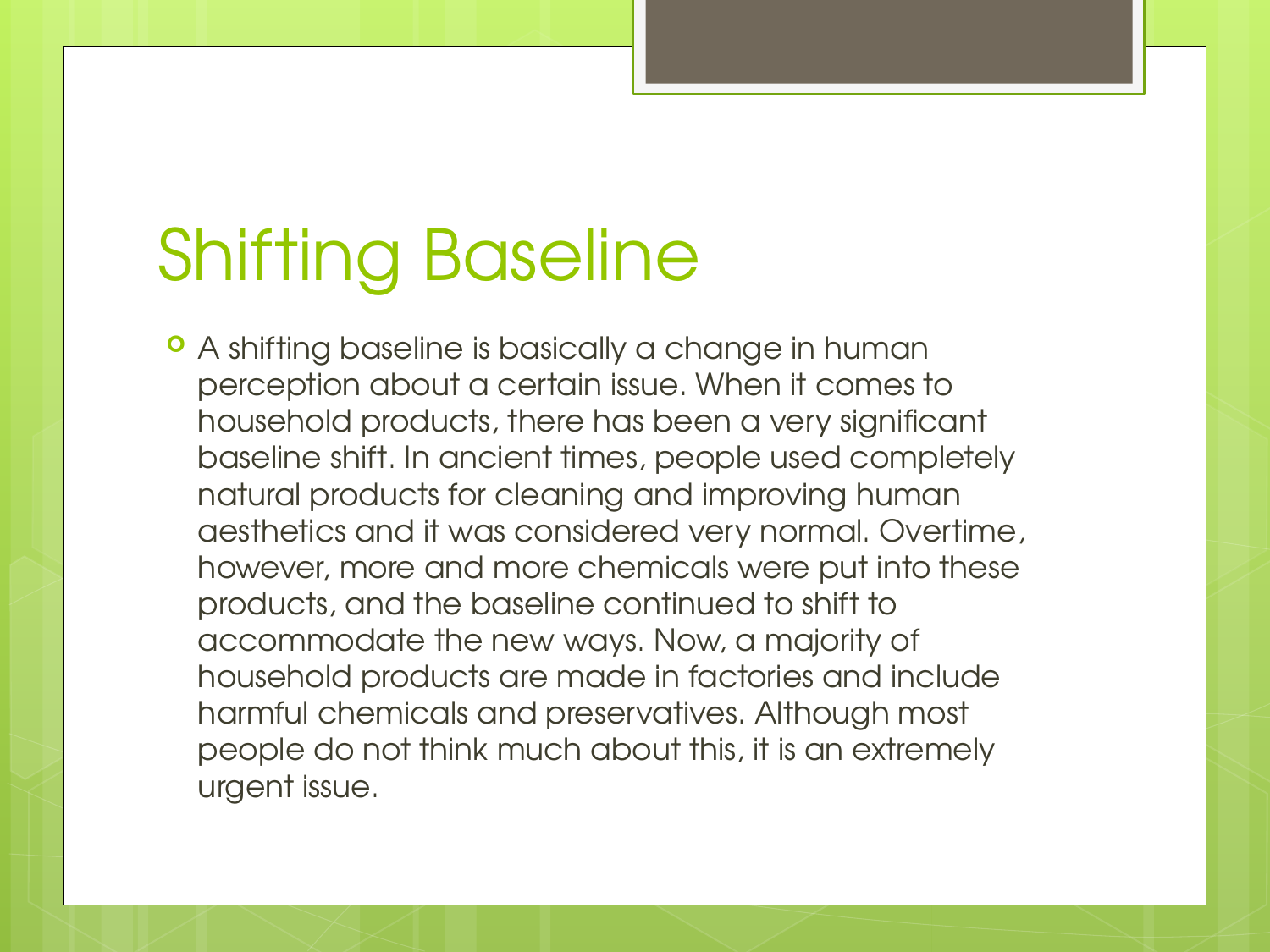

# Shifting Baseline
A shifting baseline is basically a change in human perception about a certain issue. When it comes to household products, there has been a very significant baseline shift. In ancient times, people used completely natural products for cleaning and improving human aesthetics and it was considered very normal. Overtime, however, more and more chemicals were put into these products, and the baseline continued to shift to accommodate the new ways. Now, a majority of household products are made in factories and include harmful chemicals and preservatives. Although most people do not think much about this, it is an extremely urgent issue.